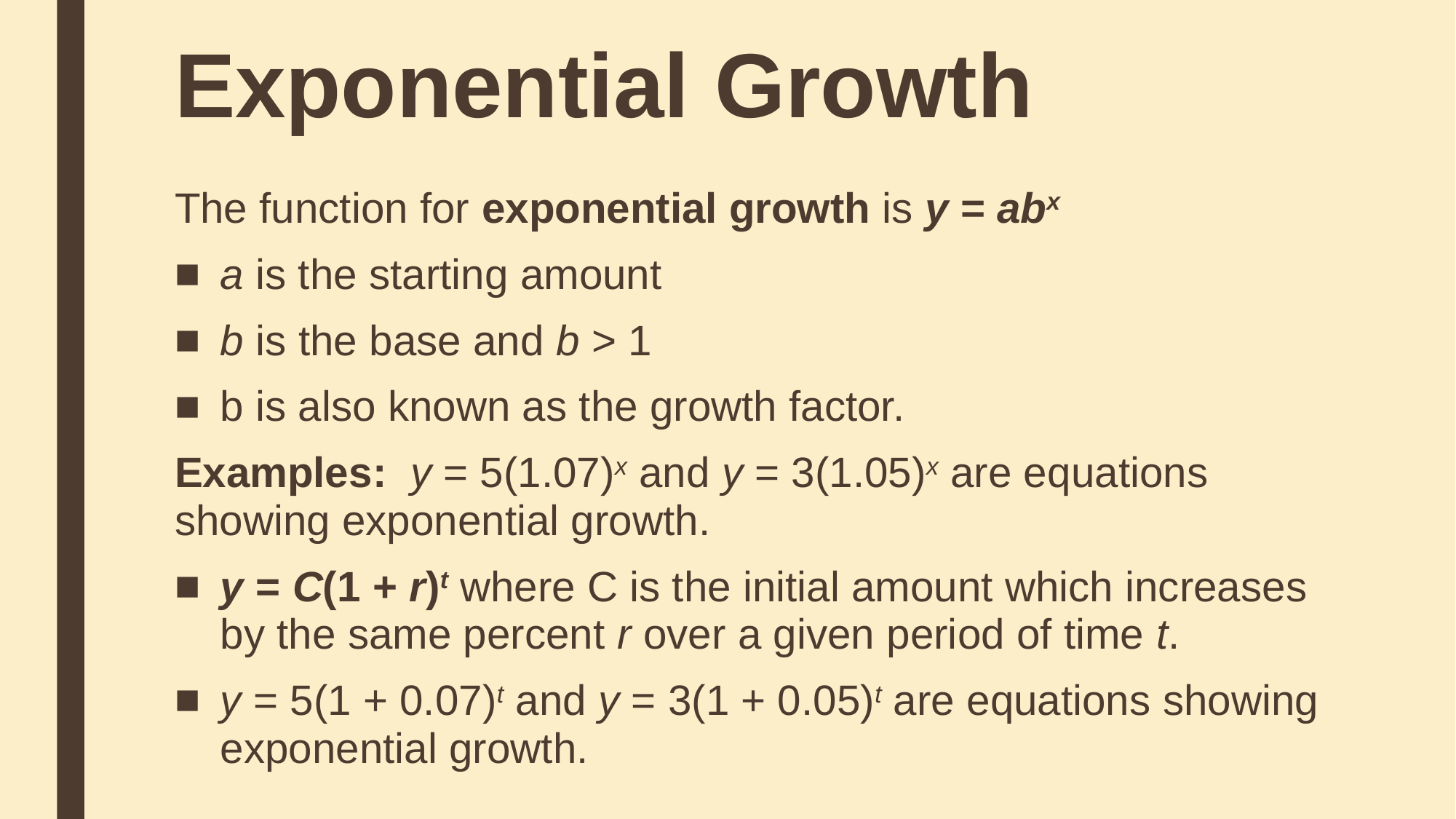

# Exponential Growth
The function for exponential growth is y = abx
a is the starting amount
b is the base and b > 1
b is also known as the growth factor.
Examples:  y = 5(1.07)x and y = 3(1.05)x are equations showing exponential growth.
y = C(1 + r)t where C is the initial amount which increases by the same percent r over a given period of time t.
y = 5(1 + 0.07)t and y = 3(1 + 0.05)t are equations showing exponential growth.